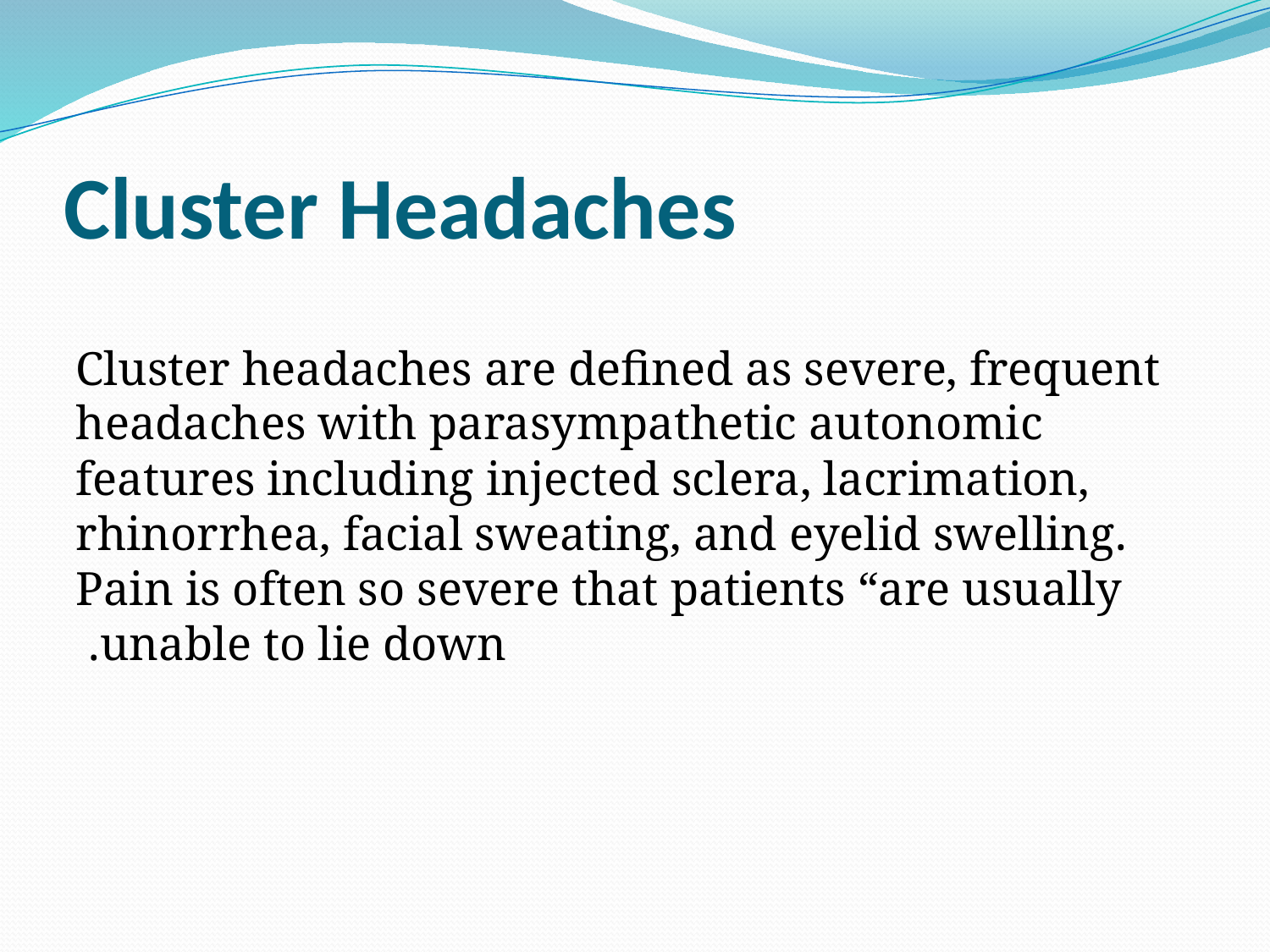

# Cluster Headaches

Cluster headaches are defined as severe, frequent headaches with parasympathetic autonomic features including injected sclera, lacrimation, rhinorrhea, facial sweating, and eyelid swelling. Pain is often so severe that patients “are usually unable to lie down.